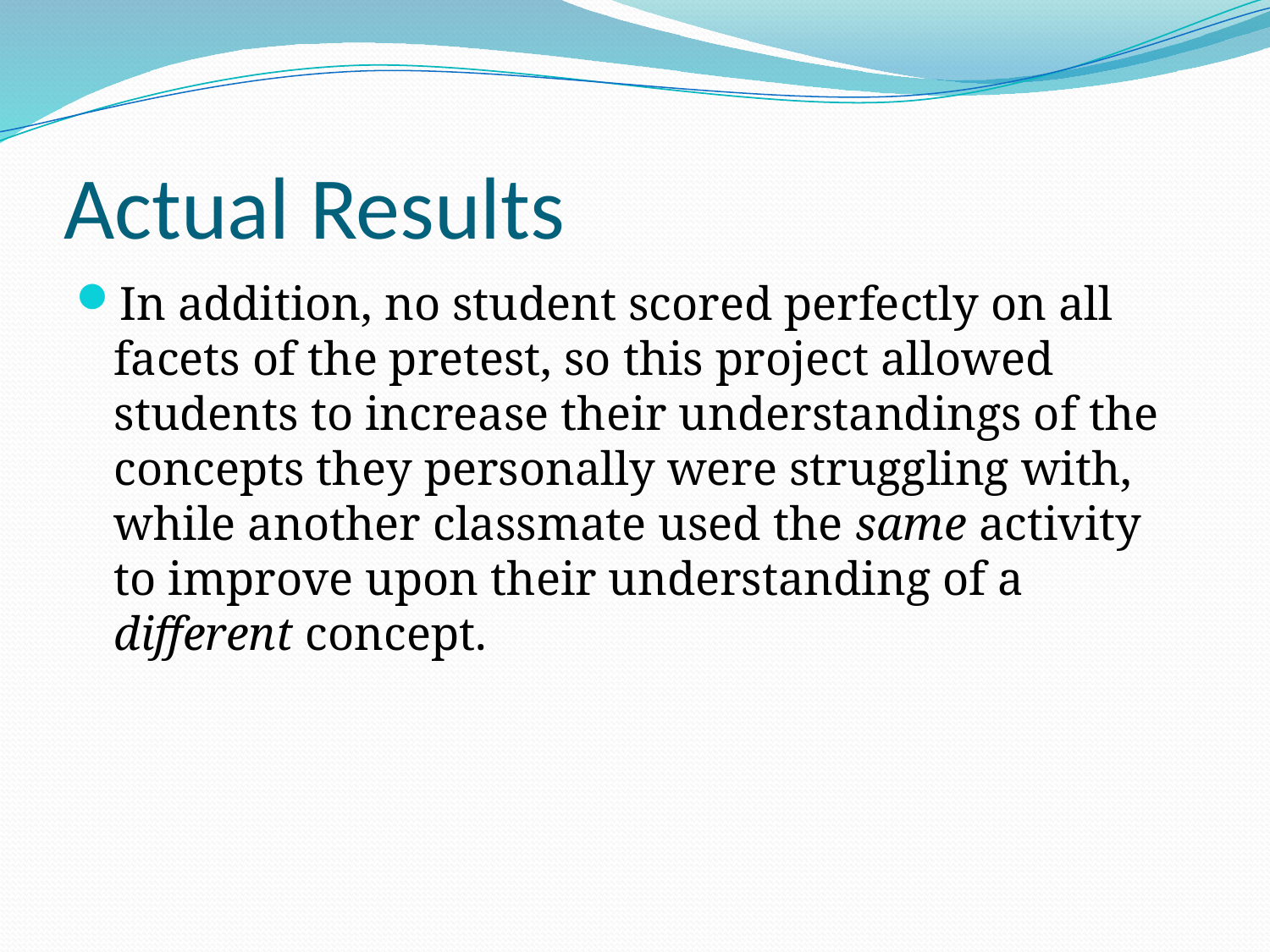

# Actual Results
In addition, no student scored perfectly on all facets of the pretest, so this project allowed students to increase their understandings of the concepts they personally were struggling with, while another classmate used the same activity to improve upon their understanding of a different concept.